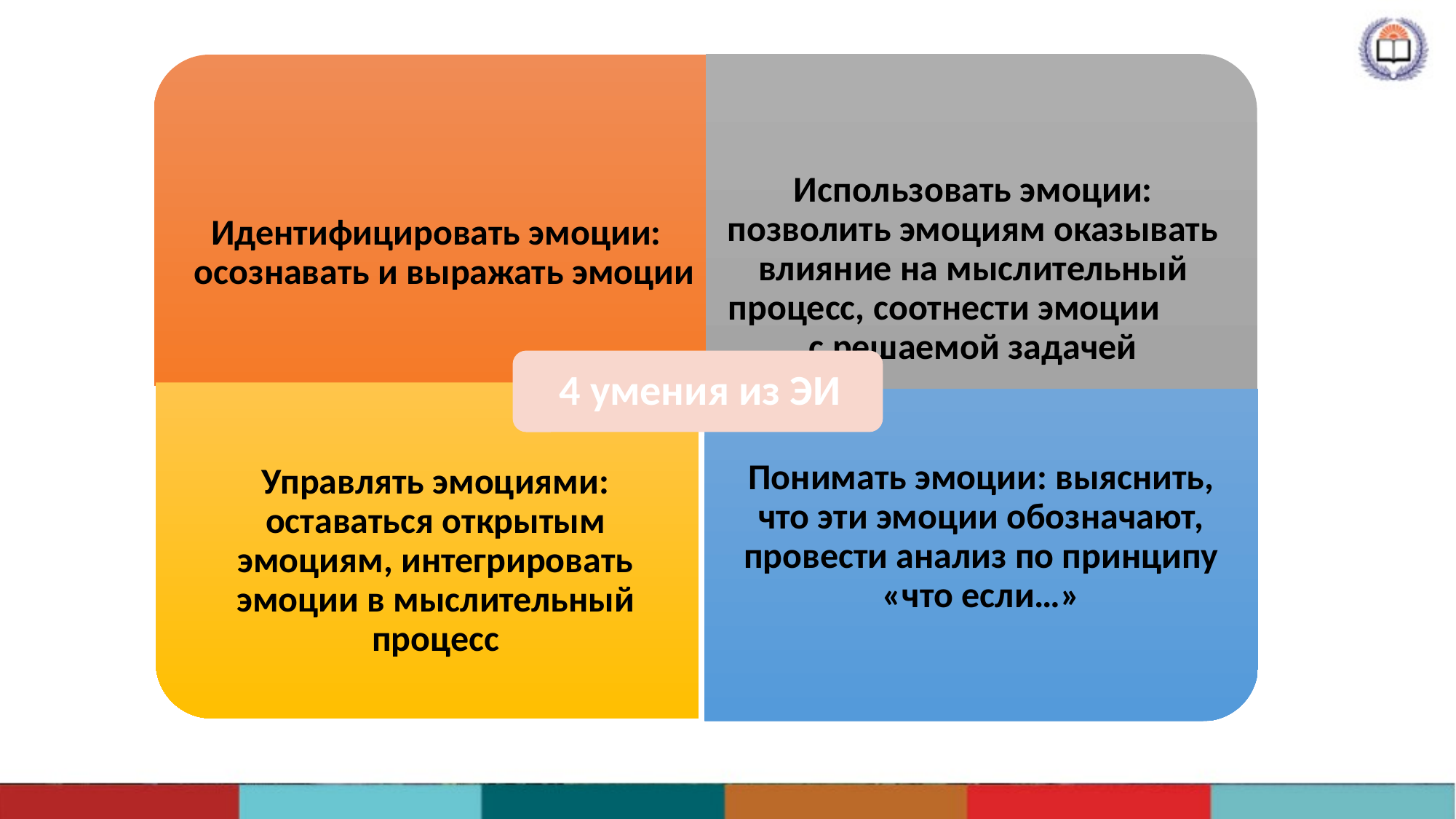

Идентифицировать эмоции:   осознавать и выражать эмоции

Использовать эмоции: позволить эмоциям оказывать влияние на мыслительный процесс, соотнести эмоции        с решаемой задачей
Управлять эмоциями: оставаться открытым эмоциям, интегрировать эмоции в мыслительный процесс
Понимать эмоции: выяснить, что эти эмоции обозначают, провести анализ по принципу «что если…»
4 умения из ЭИ